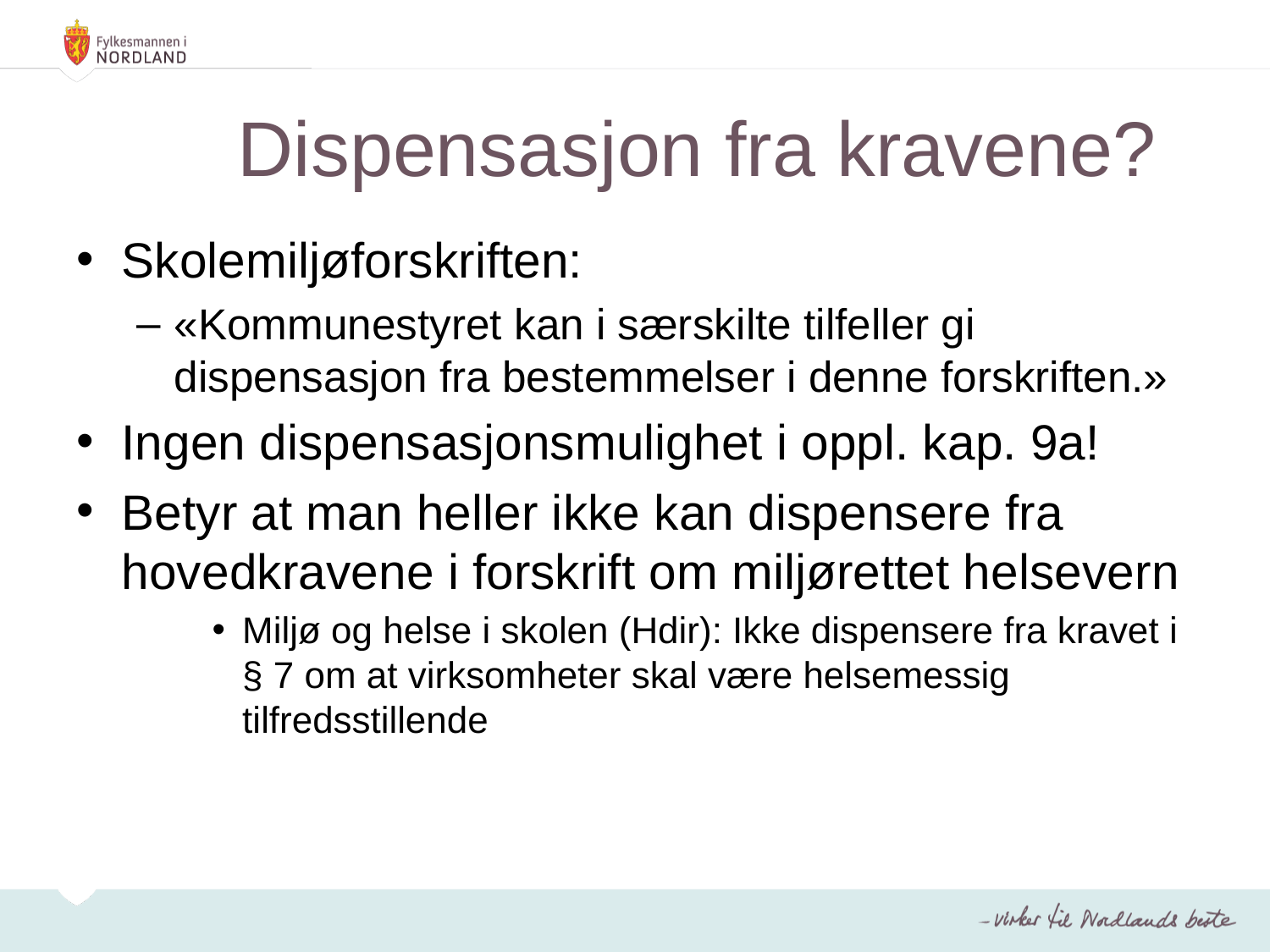

# Dispensasjon fra kravene?
Skolemiljøforskriften:
«Kommunestyret kan i særskilte tilfeller gi dispensasjon fra bestemmelser i denne forskriften.»
Ingen dispensasjonsmulighet i oppl. kap. 9a!
Betyr at man heller ikke kan dispensere fra hovedkravene i forskrift om miljørettet helsevern
Miljø og helse i skolen (Hdir): Ikke dispensere fra kravet i § 7 om at virksomheter skal være helsemessig tilfredsstillende